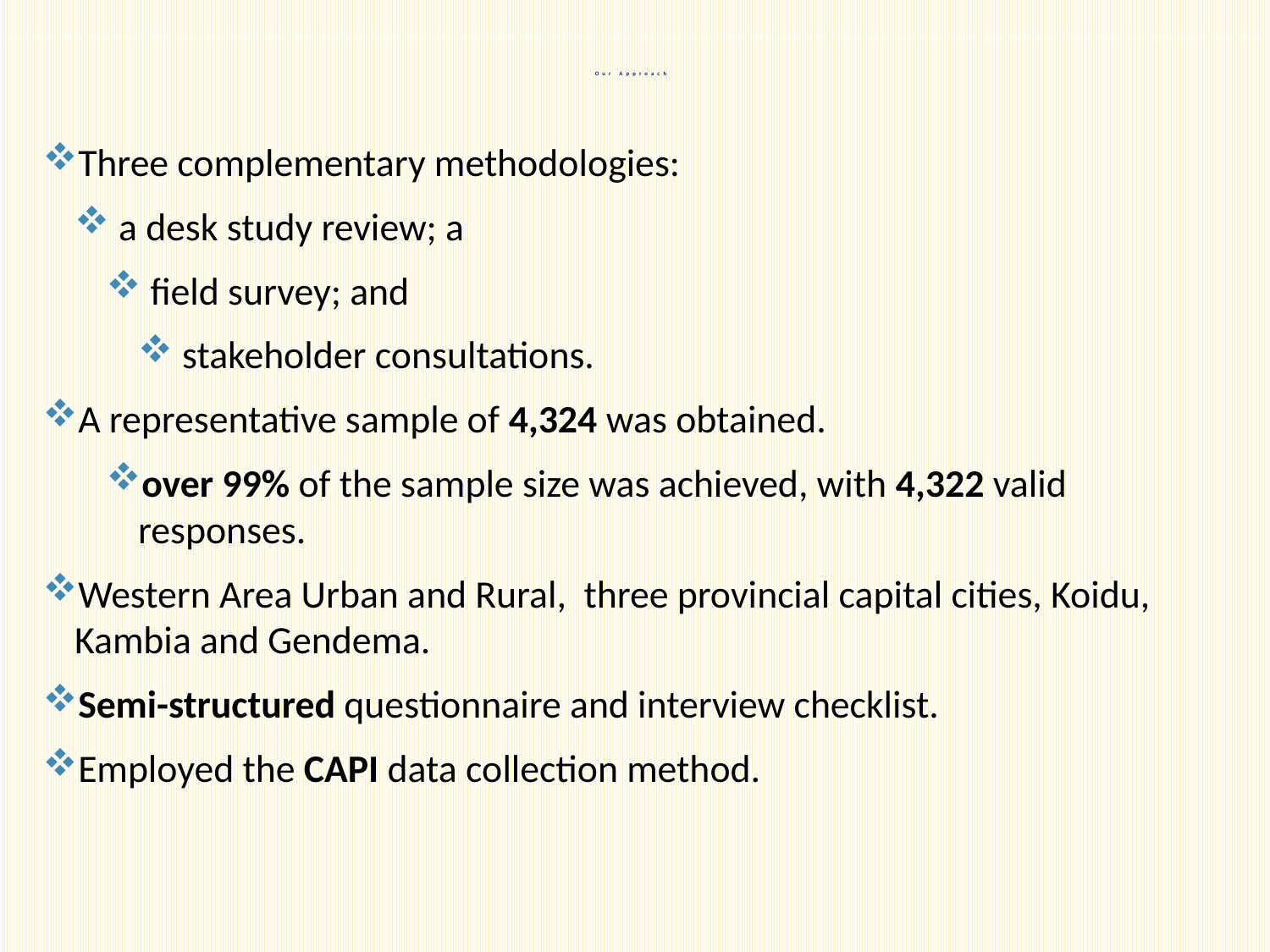

# Our Approach
Three complementary methodologies:
 a desk study review; a
 field survey; and
 stakeholder consultations.
A representative sample of 4,324 was obtained.
over 99% of the sample size was achieved, with 4,322 valid responses.
Western Area Urban and Rural,  three provincial capital cities, Koidu, Kambia and Gendema.
Semi-structured questionnaire and interview checklist.
Employed the CAPI data collection method.